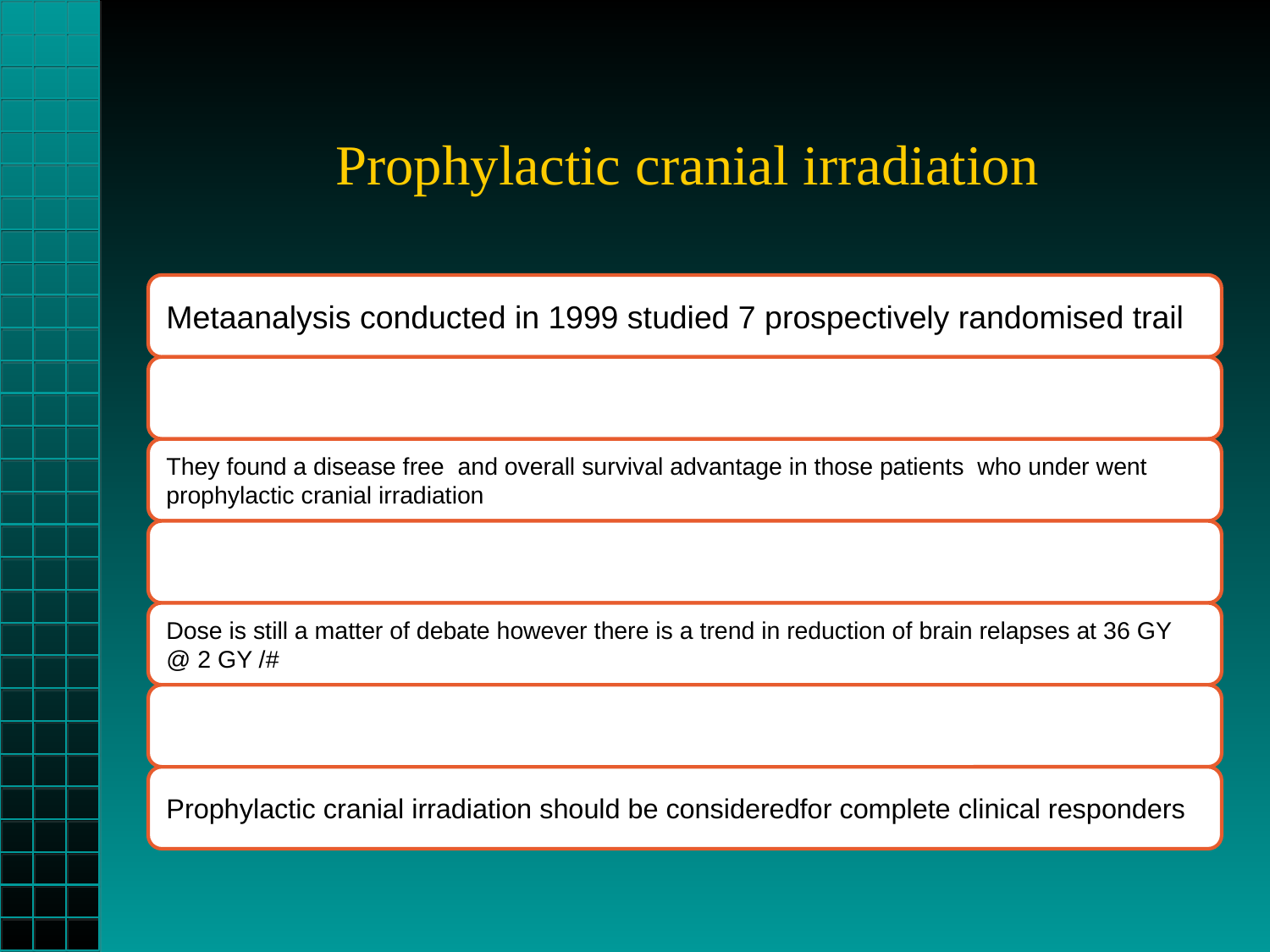

# Prophylactic cranial irradiation
Metaanalysis conducted in 1999 studied 7 prospectively randomised trail
They found a disease free  and overall survival advantage in those patients  who under went prophylactic cranial irradiation
Dose is still a matter of debate however there is a trend in reduction of brain relapses at 36 GY @ 2 GY /#
Prophylactic cranial irradiation should be consideredfor complete clinical responders